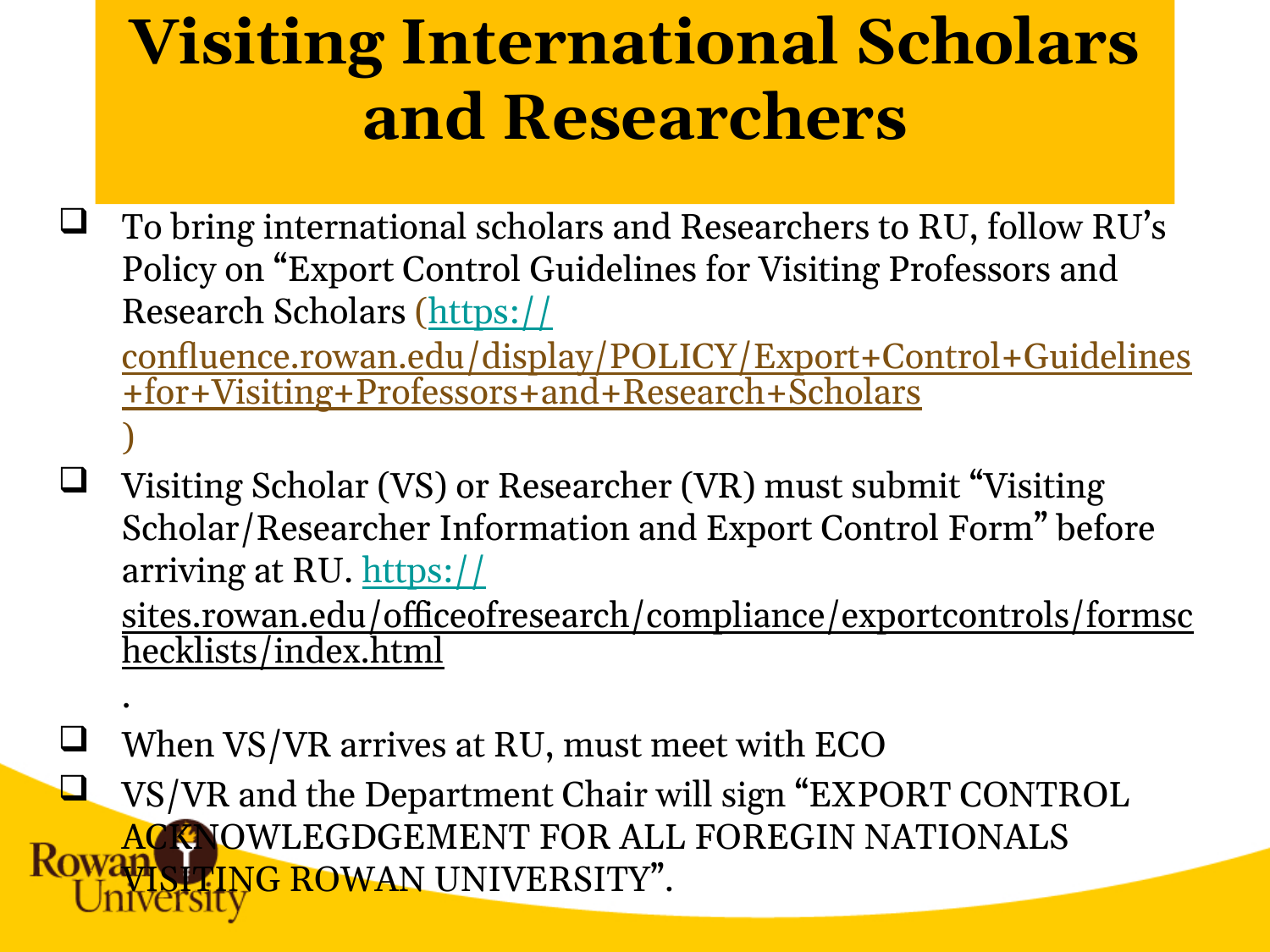

# Visiting International Scholars and Researchers
To bring international scholars and Researchers to RU, follow RU’s Policy on “Export Control Guidelines for Visiting Professors and Research Scholars (https://confluence.rowan.edu/display/POLICY/Export+Control+Guidelines+for+Visiting+Professors+and+Research+Scholars)
Visiting Scholar (VS) or Researcher (VR) must submit “Visiting Scholar/Researcher Information and Export Control Form” before arriving at RU. https://sites.rowan.edu/officeofresearch/compliance/exportcontrols/formschecklists/index.html.
When VS/VR arrives at RU, must meet with ECO
VS/VR and the Department Chair will sign “EXPORT CONTROL ACKNOWLEGDGEMENT FOR ALL FOREGIN NATIONALS VISITING ROWAN UNIVERSITY”.